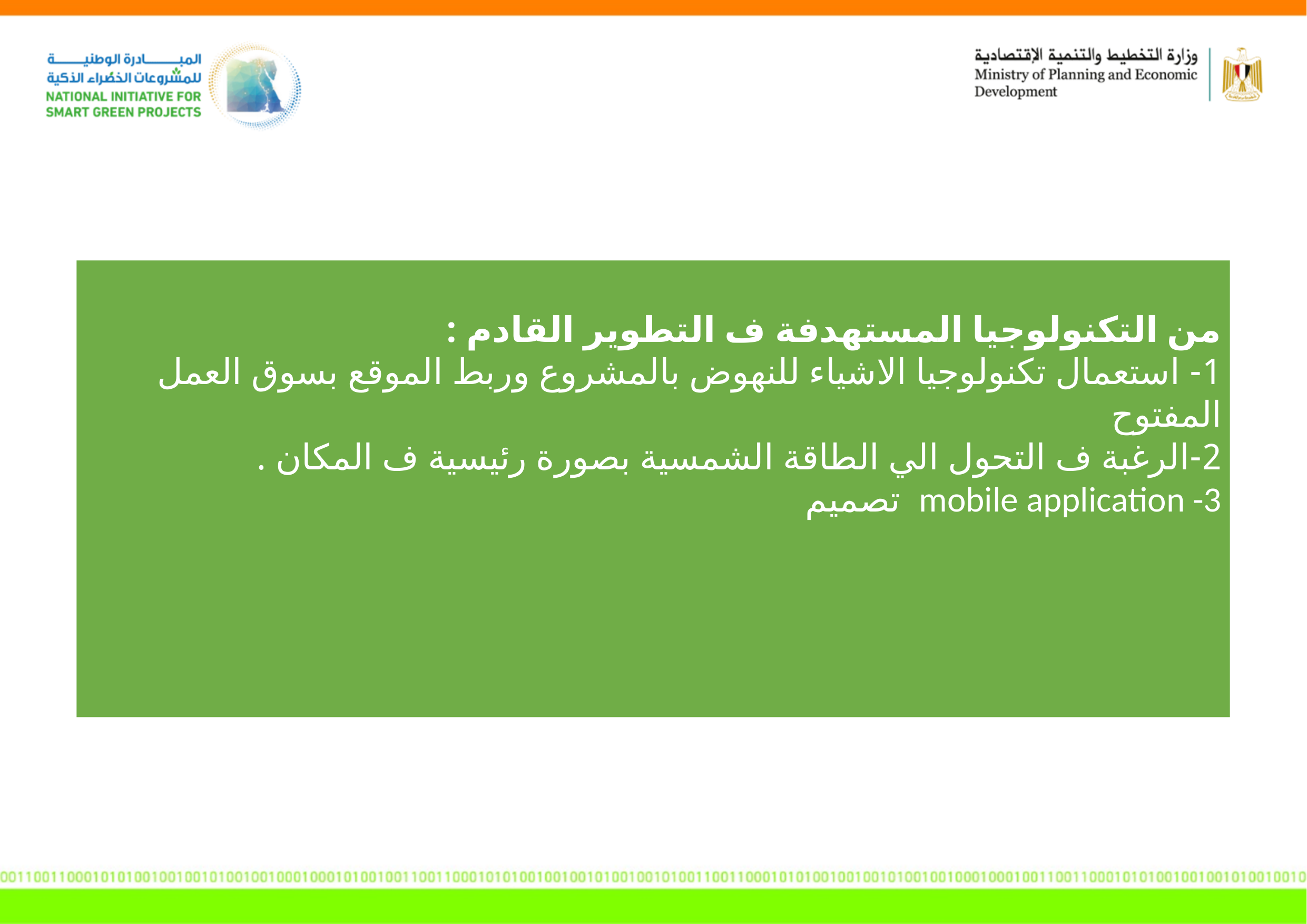

من التكنولوجيا المستهدفة ف التطوير القادم :
1- استعمال تكنولوجيا الاشياء للنهوض بالمشروع وربط الموقع بسوق العمل المفتوح
2-الرغبة ف التحول الي الطاقة الشمسية بصورة رئيسية ف المكان .
 تصميم mobile application -3